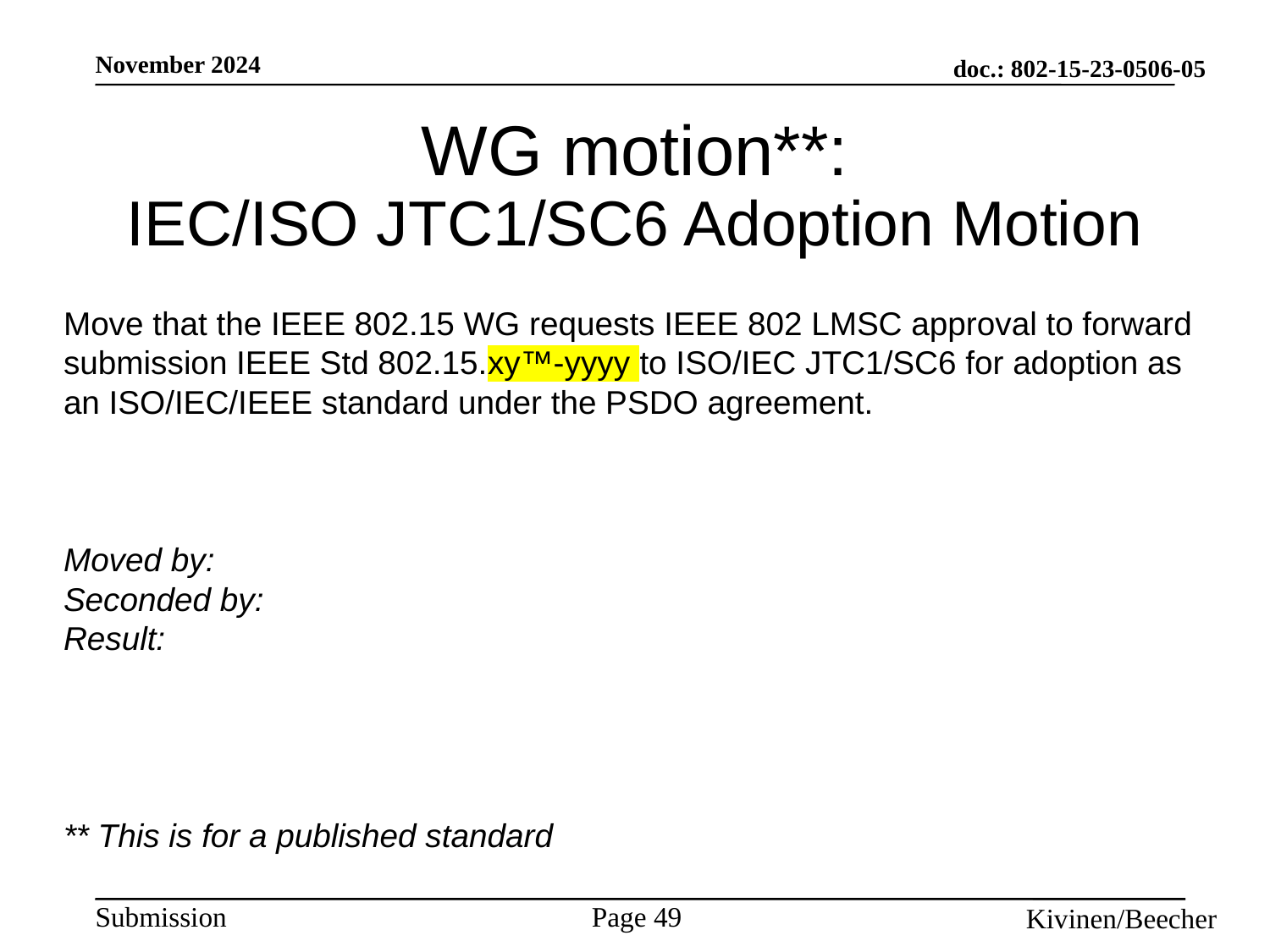

# WG motion**: IEC/ISO JTC1/SC6 Adoption Motion
Move that the IEEE 802.15 WG requests IEEE 802 LMSC approval to forward submission IEEE Std 802.15.xy™-yyyy to ISO/IEC JTC1/SC6 for adoption as an ISO/IEC/IEEE standard under the PSDO agreement.

Moved by:
Seconded by:
Result:

** This is for a published standard